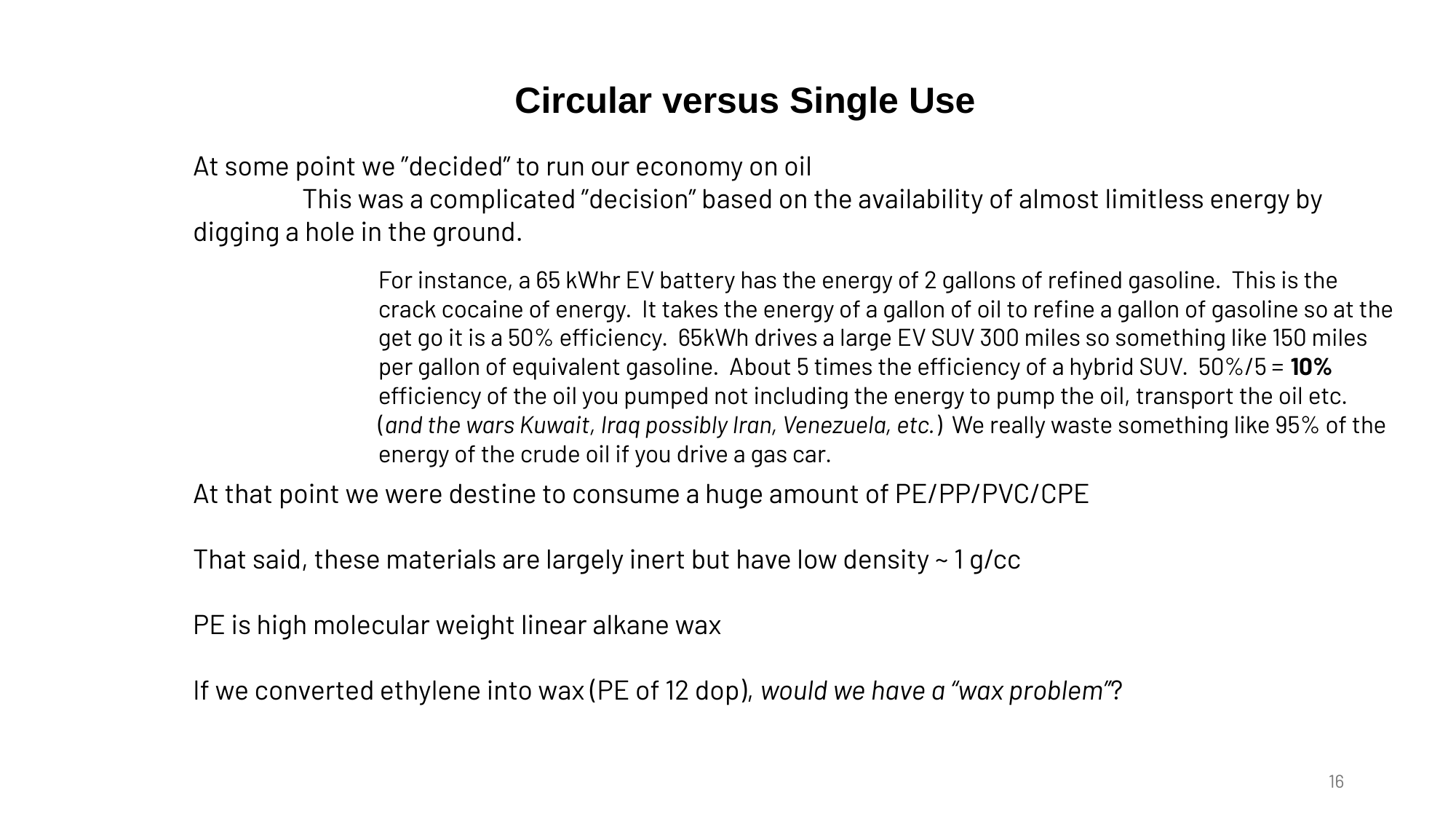

Circular versus Single Use
At some point we ”decided” to run our economy on oil
	This was a complicated ”decision” based on the availability of almost limitless energy by digging a hole in the ground.

At that point we were destine to consume a huge amount of PE/PP/PVC/CPE

That said, these materials are largely inert but have low density ~ 1 g/cc

PE is high molecular weight linear alkane wax

If we converted ethylene into wax (PE of 12 dop), would we have a “wax problem”?
For instance, a 65 kWhr EV battery has the energy of 2 gallons of refined gasoline.  This is the crack cocaine of energy.  It takes the energy of a gallon of oil to refine a gallon of gasoline so at the get go it is a 50% efficiency.  65kWh drives a large EV SUV 300 miles so something like 150 miles per gallon of equivalent gasoline.  About 5 times the efficiency of a hybrid SUV.  50%/5 = 10% efficiency of the oil you pumped not including the energy to pump the oil, transport the oil etc. (and the wars Kuwait, Iraq possibly Iran, Venezuela, etc.)  We really waste something like 95% of the energy of the crude oil if you drive a gas car.
16